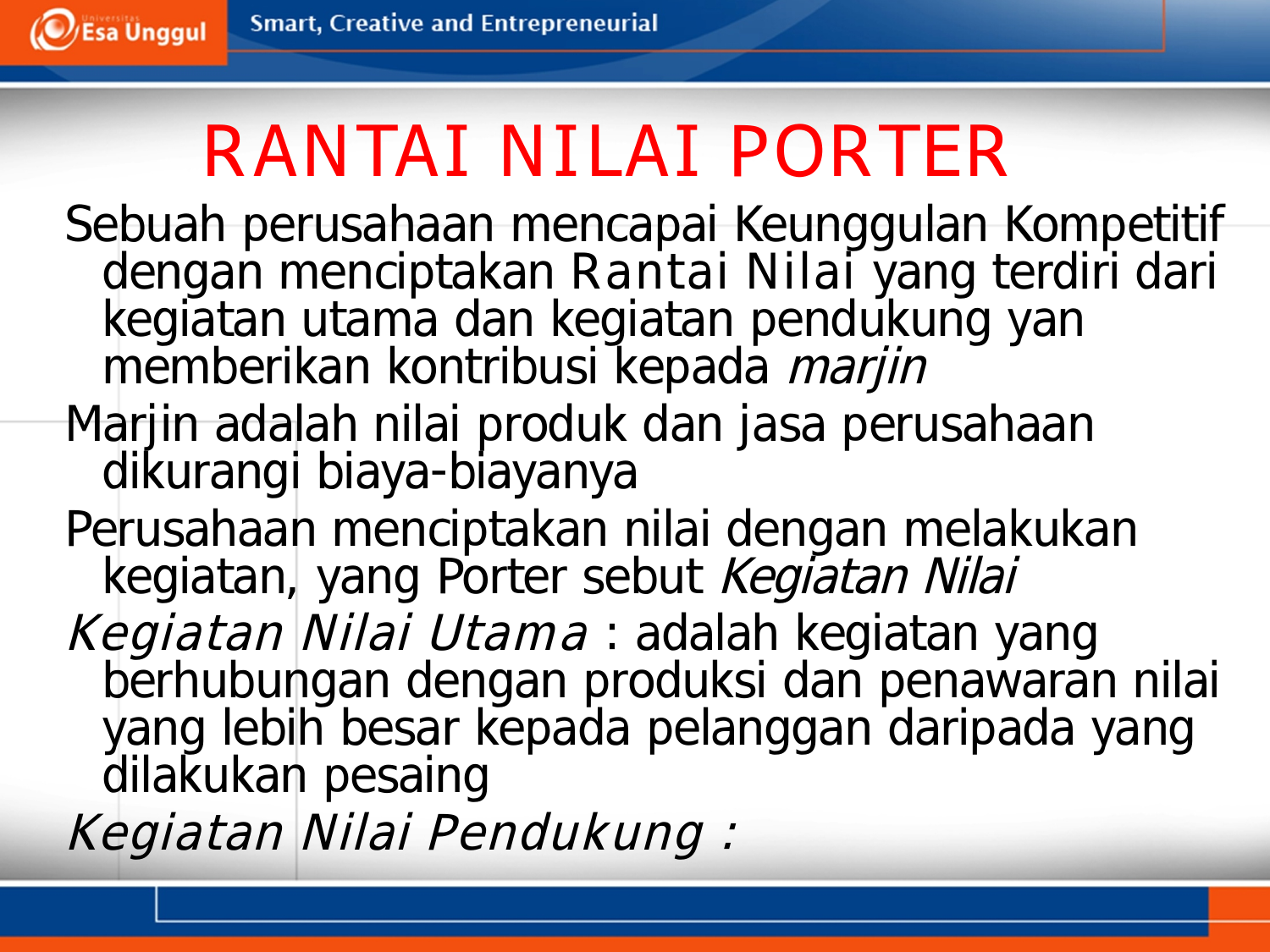

RANTAI NILAI PORTER
Sebuah perusahaan mencapai Keunggulan Kompetitif dengan menciptakan Rantai Nilai yang terdiri dari kegiatan utama dan kegiatan pendukung yan memberikan kontribusi kepada marjin
Marjin adalah nilai produk dan jasa perusahaan dikurangi biaya-biayanya
Perusahaan menciptakan nilai dengan melakukan kegiatan, yang Porter sebut Kegiatan Nilai
Kegiatan Nilai Utama : adalah kegiatan yang berhubungan dengan produksi dan penawaran nilai yang lebih besar kepada pelanggan daripada yang dilakukan pesaing
Kegiatan Nilai Pendukung :